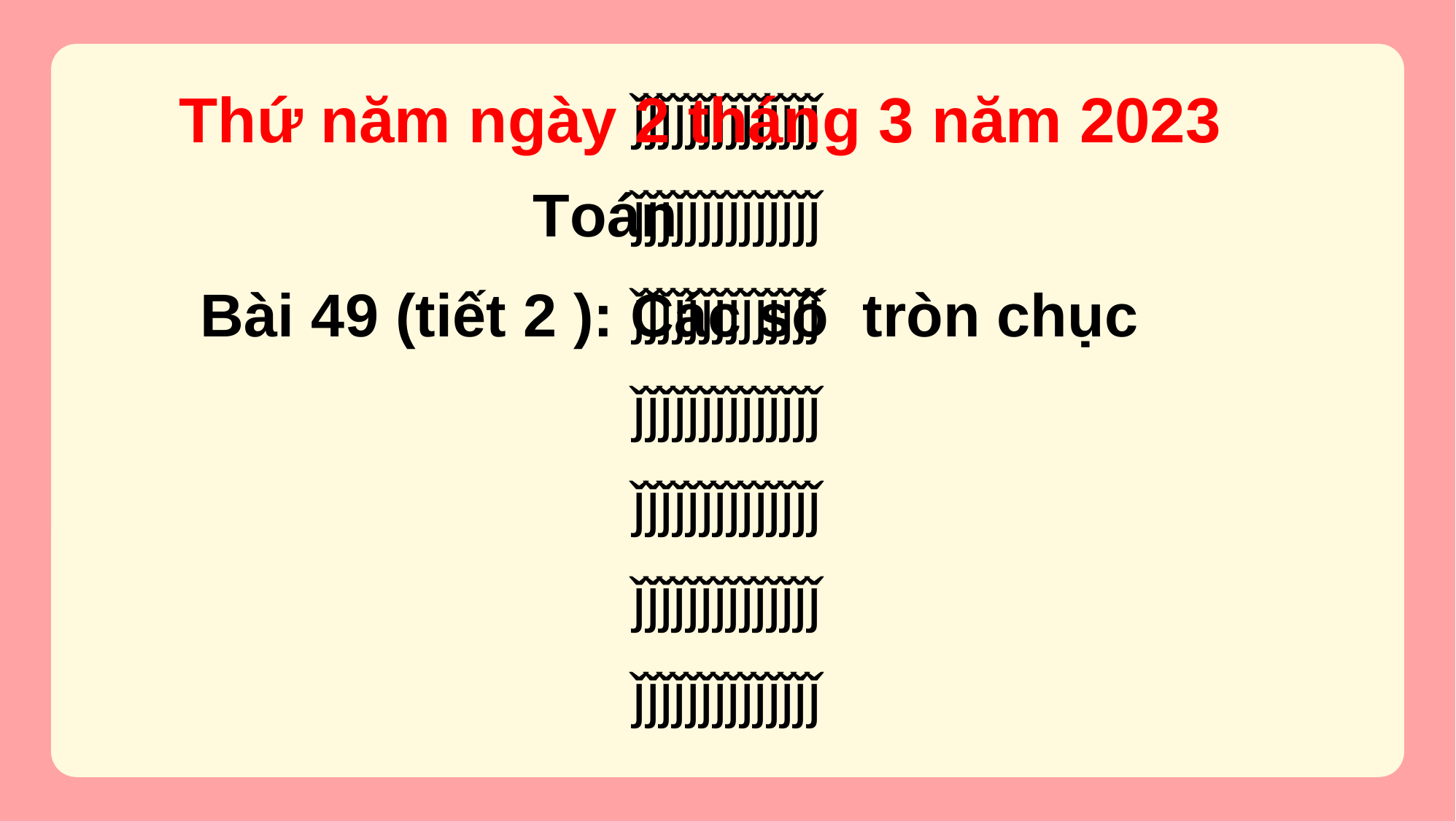

ǰǰǰǰǰǰǰǰǰǰǰǰǰǰ
Thứ năm ngày 2 tháng 3 năm 2023
ǰǰǰǰǰǰǰǰǰǰǰǰǰǰ
Toán
ǰǰǰǰǰǰǰǰǰǰǰǰǰǰ
Bài 49 (tiết 2 ): Các số  tròn chục
ǰǰǰǰǰǰǰǰǰǰǰǰǰǰ
ǰǰǰǰǰǰǰǰǰǰǰǰǰǰ
ǰǰǰǰǰǰǰǰǰǰǰǰǰǰ
ǰǰǰǰǰǰǰǰǰǰǰǰǰǰ